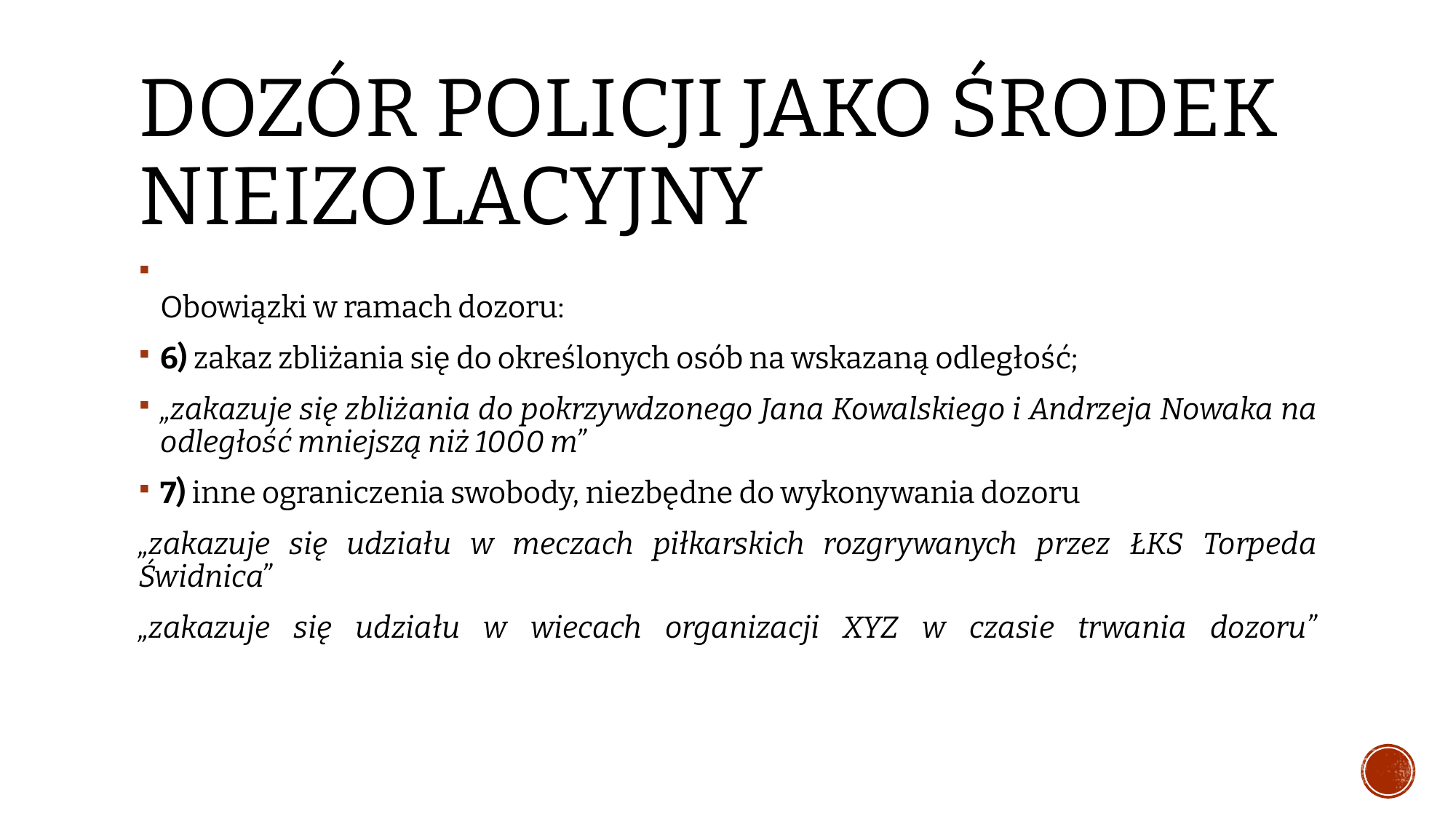

# Dozór Policji jako środek nieizolacyjny
Obowiązki w ramach dozoru:
6) zakaz zbliżania się do określonych osób na wskazaną odległość;
„zakazuje się zbliżania do pokrzywdzonego Jana Kowalskiego i Andrzeja Nowaka na odległość mniejszą niż 1000 m”
7) inne ograniczenia swobody, niezbędne do wykonywania dozoru
„zakazuje się udziału w meczach piłkarskich rozgrywanych przez ŁKS Torpeda Świdnica”
„zakazuje się udziału w wiecach organizacji XYZ w czasie trwania dozoru”